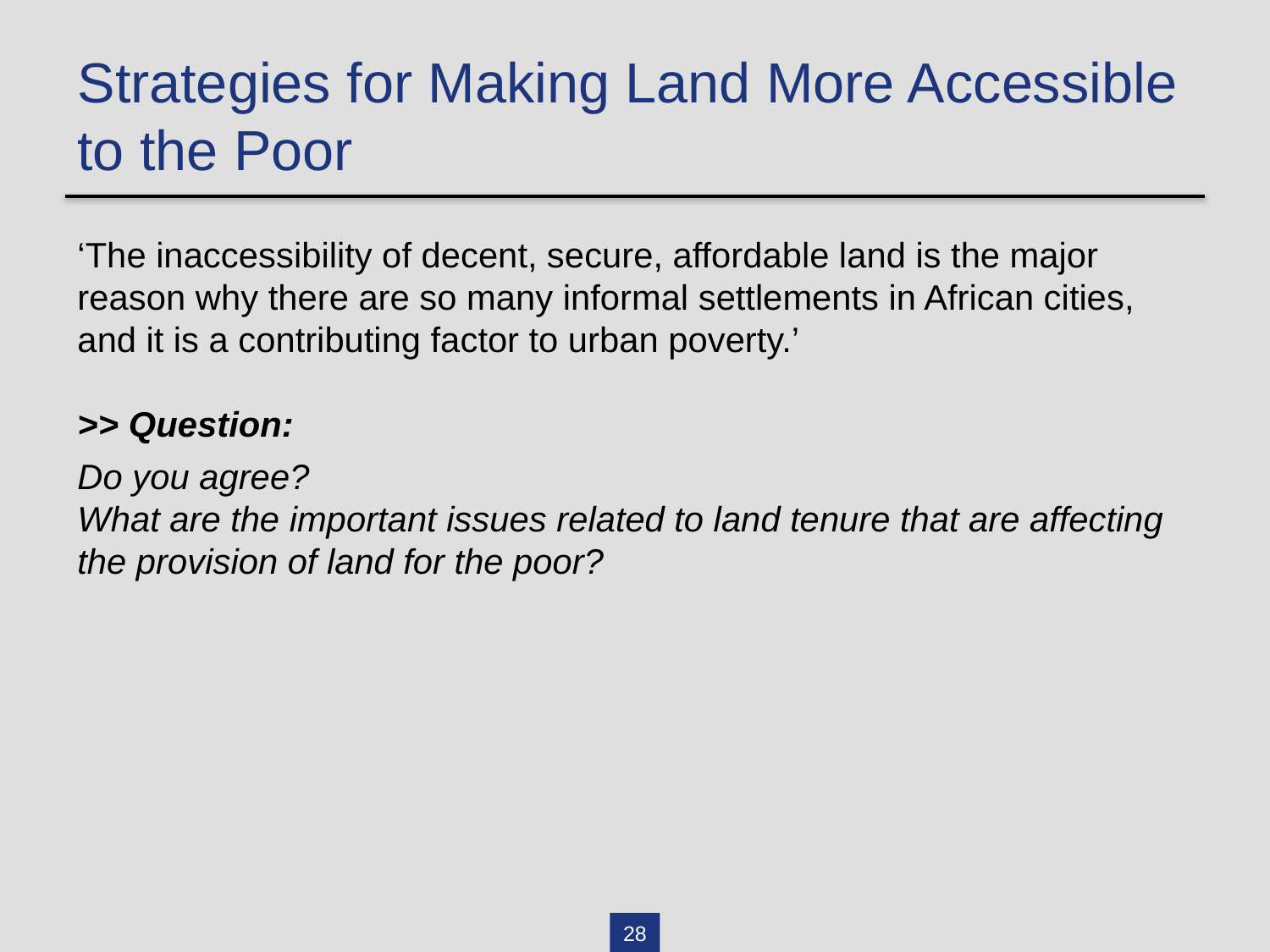

Strategies for Making Land More Accessible to the Poor
‘The inaccessibility of decent, secure, affordable land is the major reason why there are so many informal settlements in African cities, and it is a contributing factor to urban poverty.’
>> Question:
Do you agree?
What are the important issues related to land tenure that are affecting the provision of land for the poor?
28